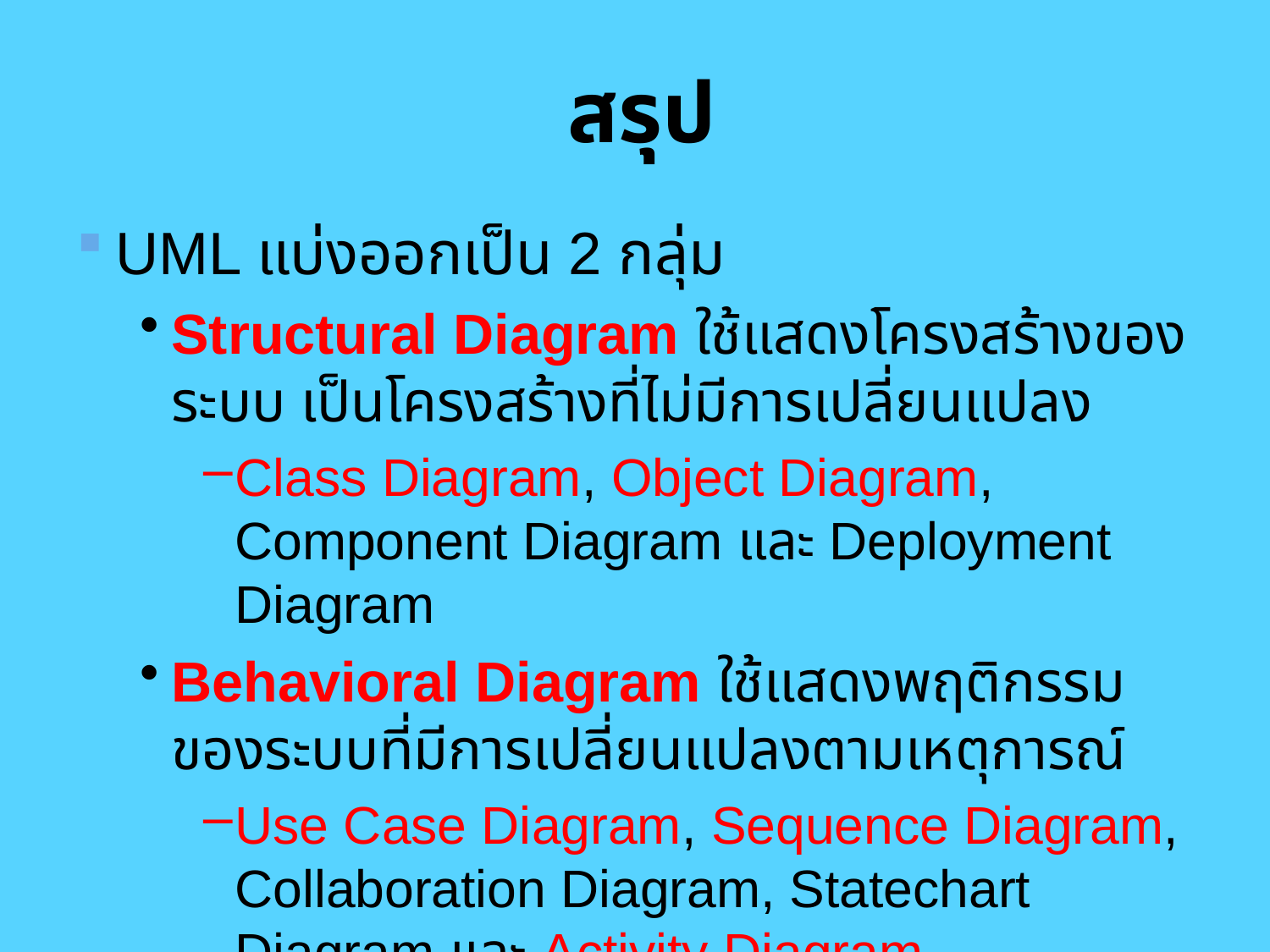

# สรุป
UML แบ่งออกเป็น 2 กลุ่ม
Structural Diagram ใช้แสดงโครงสร้างของระบบ เป็นโครงสร้างที่ไม่มีการเปลี่ยนแปลง
Class Diagram, Object Diagram, Component Diagram และ Deployment Diagram
Behavioral Diagram ใช้แสดงพฤติกรรมของระบบที่มีการเปลี่ยนแปลงตามเหตุการณ์
Use Case Diagram, Sequence Diagram, Collaboration Diagram, Statechart Diagram และ Activity Diagram